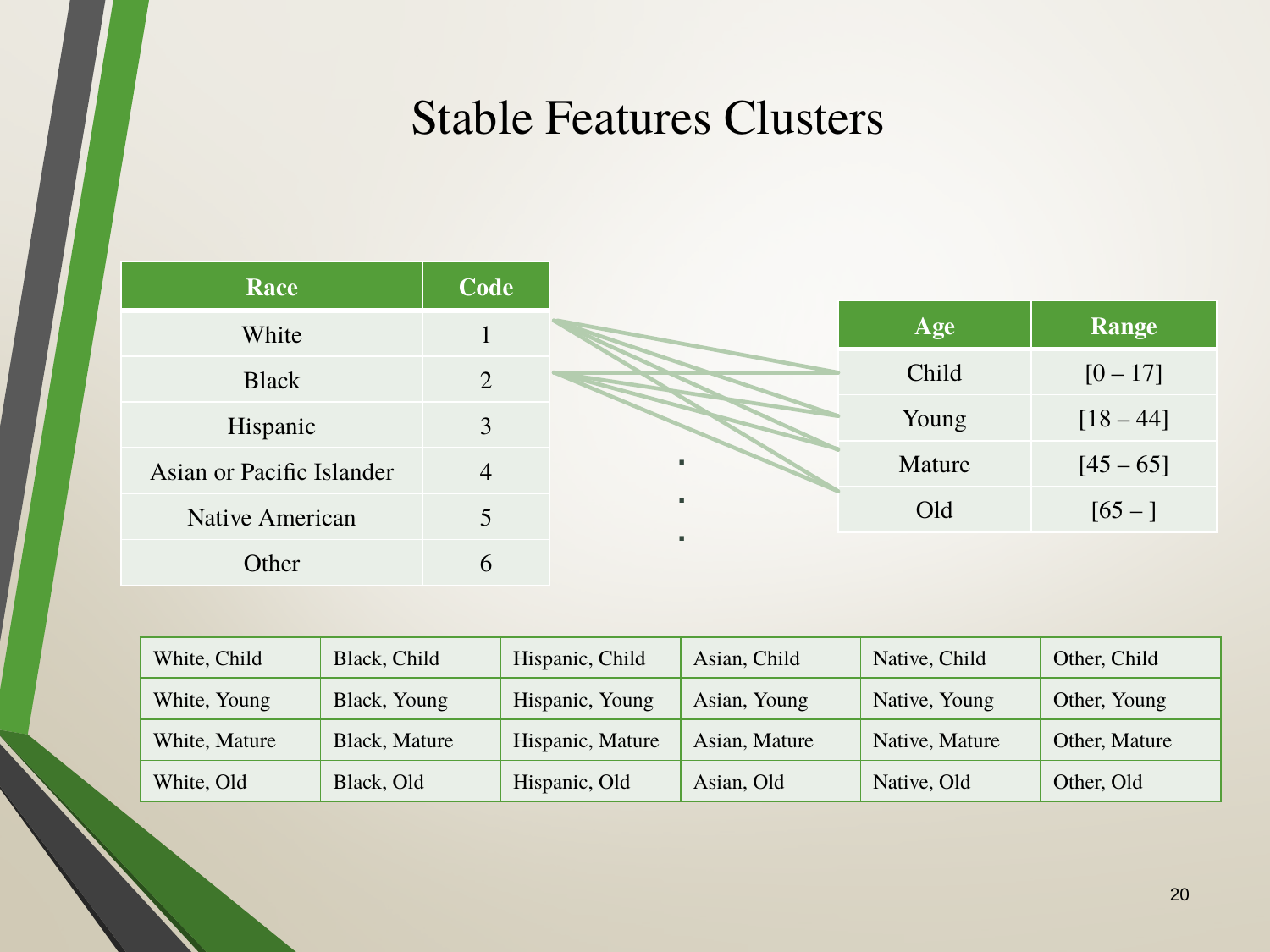

Stable Features Clusters
| Race | Code |
| --- | --- |
| White | 1 |
| Black | 2 |
| Hispanic | 3 |
| Asian or Pacific Islander | 4 |
| Native American | 5 |
| Other | 6 |
| Age | Range |
| --- | --- |
| Child | [0 – 17] |
| Young | [18 – 44] |
| Mature | [45 – 65] |
| Old | [65 – ] |
.
.
.
| White, Child | Black, Child | Hispanic, Child | Asian, Child | Native, Child | Other, Child |
| --- | --- | --- | --- | --- | --- |
| White, Young | Black, Young | Hispanic, Young | Asian, Young | Native, Young | Other, Young |
| White, Mature | Black, Mature | Hispanic, Mature | Asian, Mature | Native, Mature | Other, Mature |
| White, Old | Black, Old | Hispanic, Old | Asian, Old | Native, Old | Other, Old |
20